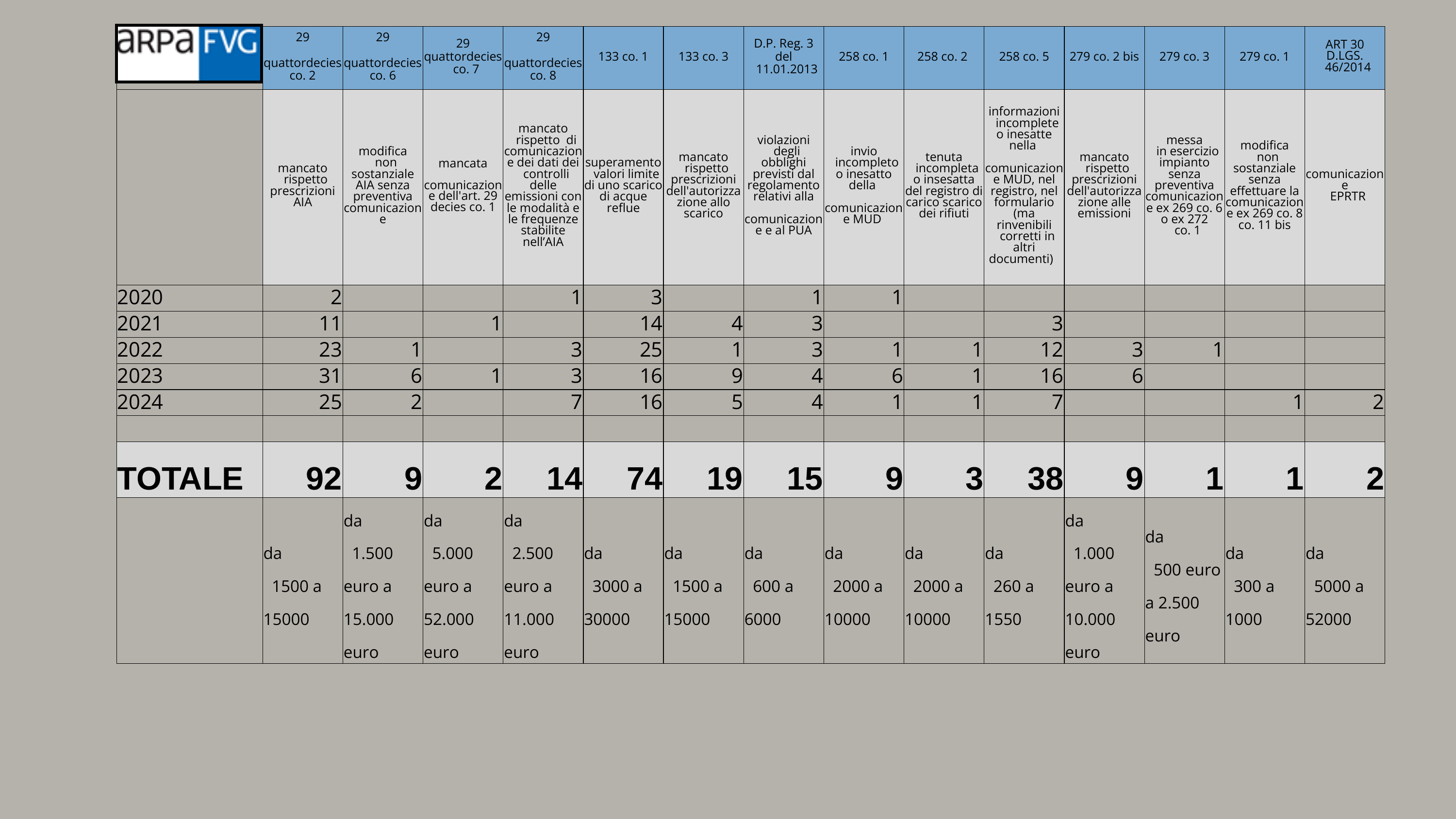

|  | 29 quattordecies co. 2 | 29 quattordecies co. 6 | 29 quattordecies co. 7 | 29 quattordecies co. 8 | 133 co. 1 | 133 co. 3 | D.P. Reg. 3 del 11.01.2013 | 258 co. 1 | 258 co. 2 | 258 co. 5 | 279 co. 2 bis | 279 co. 3 | 279 co. 1 | ART 30 D.LGS. 46/2014 |
| --- | --- | --- | --- | --- | --- | --- | --- | --- | --- | --- | --- | --- | --- | --- |
|  | mancato rispetto prescrizioni AIA | modifica non sostanziale AIA senza preventiva comunicazione | mancata comunicazione dell'art. 29 decies co. 1 | mancato rispetto  di comunicazione dei dati dei controlli delle emissioni con le modalità e le frequenze stabilite nell’AIA | superamento valori limite di uno scarico di acque reflue | mancato rispetto prescrizioni dell'autorizzazione allo scarico | violazioni degli obblighi previsti dal regolamento relativi alla comunicazione e al PUA | invio incompleto o inesatto della  comunicazione MUD | tenuta incompleta o insesatta del registro di carico scarico dei rifiuti | informazioni incomplete o inesatte nella  comunicazione MUD, nel registro, nel formulario (ma rinvenibili corretti in altri documenti) | mancato rispetto prescrizioni dell'autorizzazione alle emissioni | messa in esercizio impianto senza preventiva comunicazione ex 269 co. 6 o ex 272 co. 1 | modifica non sostanziale senza effettuare la comunicazione ex 269 co. 8 co. 11 bis | comunicazione EPRTR |
| 2020 | 2 |  |  | 1 | 3 |  | 1 | 1 |  |  |  |  |  |  |
| 2021 | 11 |  | 1 |  | 14 | 4 | 3 |  |  | 3 |  |  |  |  |
| 2022 | 23 | 1 |  | 3 | 25 | 1 | 3 | 1 | 1 | 12 | 3 | 1 |  |  |
| 2023 | 31 | 6 | 1 | 3 | 16 | 9 | 4 | 6 | 1 | 16 | 6 |  |  |  |
| 2024 | 25 | 2 |  | 7 | 16 | 5 | 4 | 1 | 1 | 7 |  |  | 1 | 2 |
|  |  |  |  |  |  |  |  |  |  |  |  |  |  |  |
| TOTALE | 92 | 9 | 2 | 14 | 74 | 19 | 15 | 9 | 3 | 38 | 9 | 1 | 1 | 2 |
|  | da 1500 a 15000 | da 1.500 euro a 15.000 euro | da 5.000 euro a 52.000 euro | da 2.500 euro a 11.000 euro | da 3000 a 30000 | da 1500 a 15000 | da 600 a 6000 | da 2000 a 10000 | da 2000 a 10000 | da 260 a 1550 | da 1.000 euro a 10.000 euro | da 500 euro a 2.500 euro | da 300 a 1000 | da 5000 a 52000 |